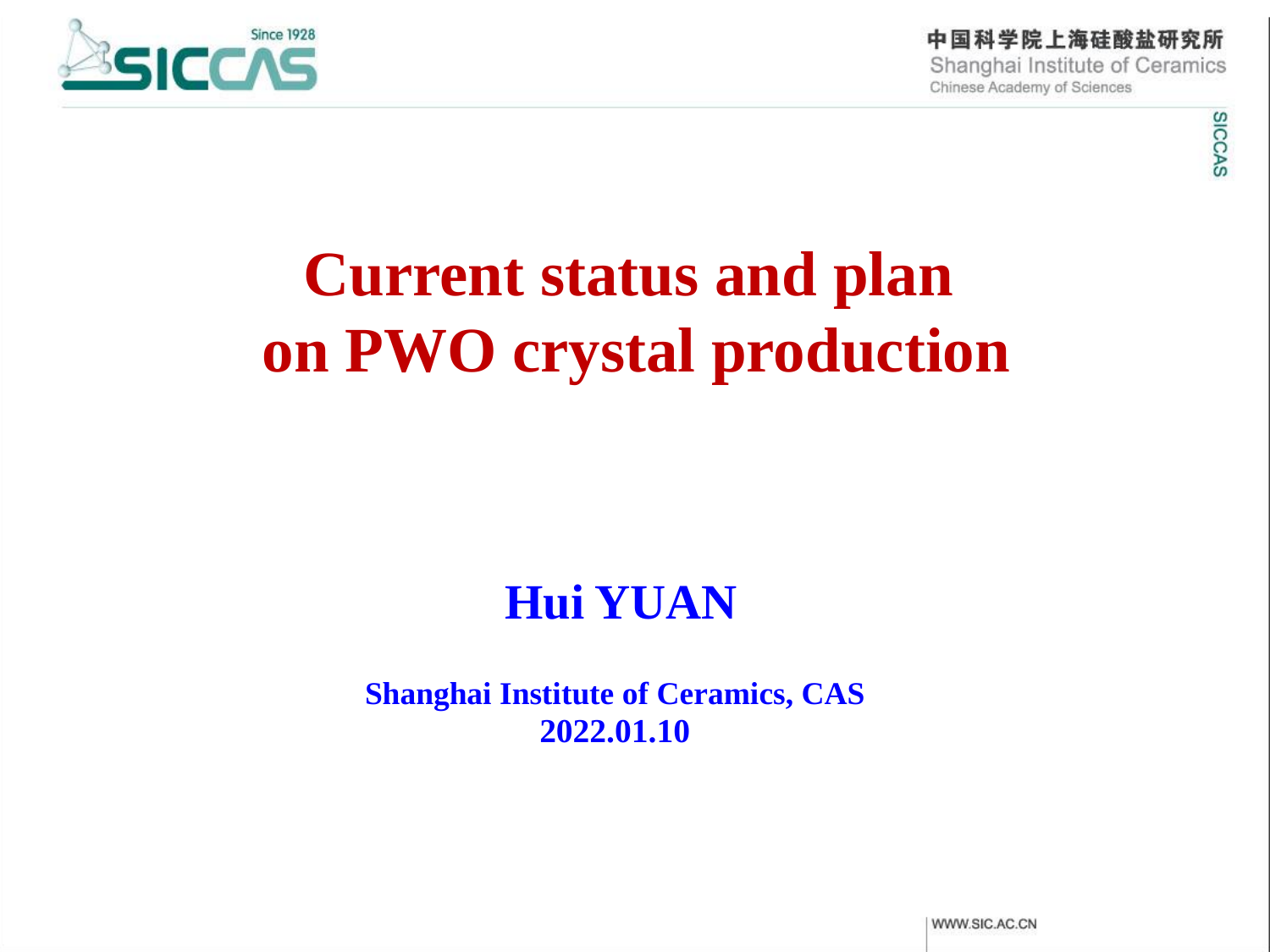

# Current status and plan on PWO crystal production

 Hui YUAN

Shanghai Institute of Ceramics, CAS
2022.01.10